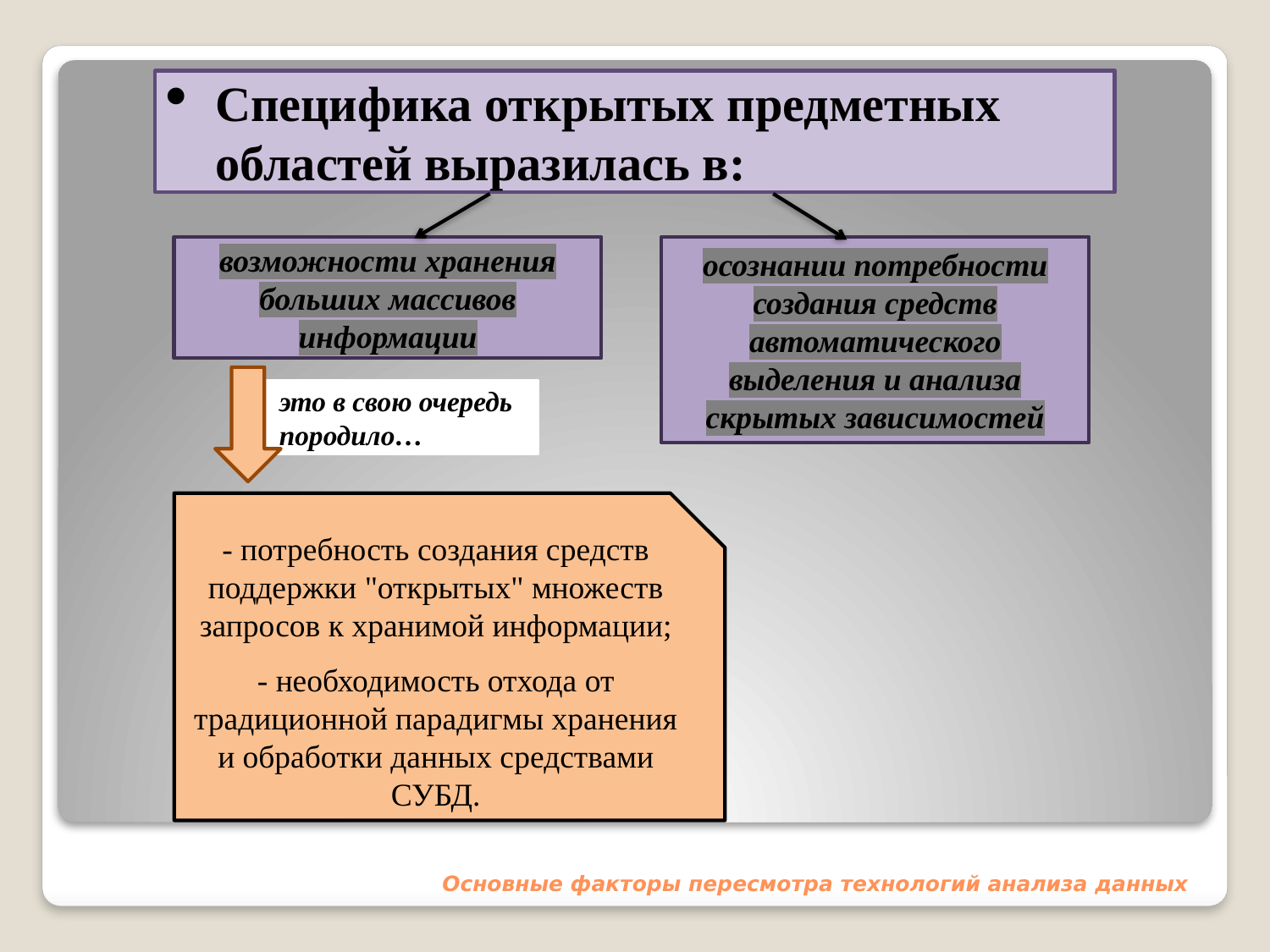

Специфика открытых предметных областей выразилась в:
возможности хранения больших массивов информации
осознании потребности создания средств автоматического выделения и анализа скрытых зависимостей

это в свою очередь породило…
- потребность создания средств поддержки "открытых" множеств запросов к хранимой информации;

- необходимость отхода от традиционной парадигмы хранения и обработки данных средствами СУБД.
# Основные факторы пересмотра технологий анализа данных